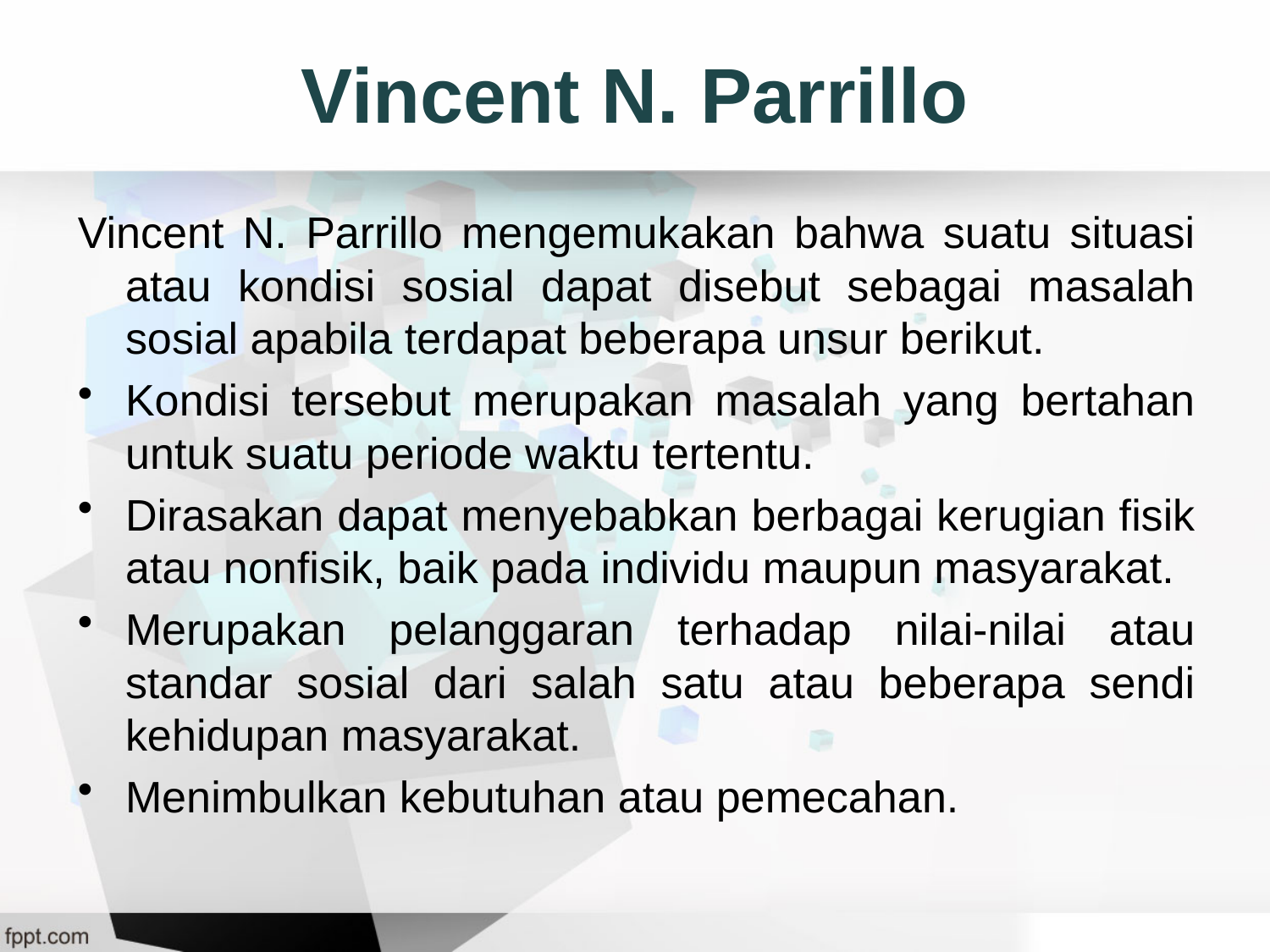

# Vincent N. Parrillo
Vincent N. Parrillo mengemukakan bahwa suatu situasi atau kondisi sosial dapat disebut sebagai masalah sosial apabila terdapat beberapa unsur berikut.
Kondisi tersebut merupakan masalah yang bertahan untuk suatu periode waktu tertentu.
Dirasakan dapat menyebabkan berbagai kerugian fisik atau nonfisik, baik pada individu maupun masyarakat.
Merupakan pelanggaran terhadap nilai-nilai atau standar sosial dari salah satu atau beberapa sendi kehidupan masyarakat.
Menimbulkan kebutuhan atau pemecahan.